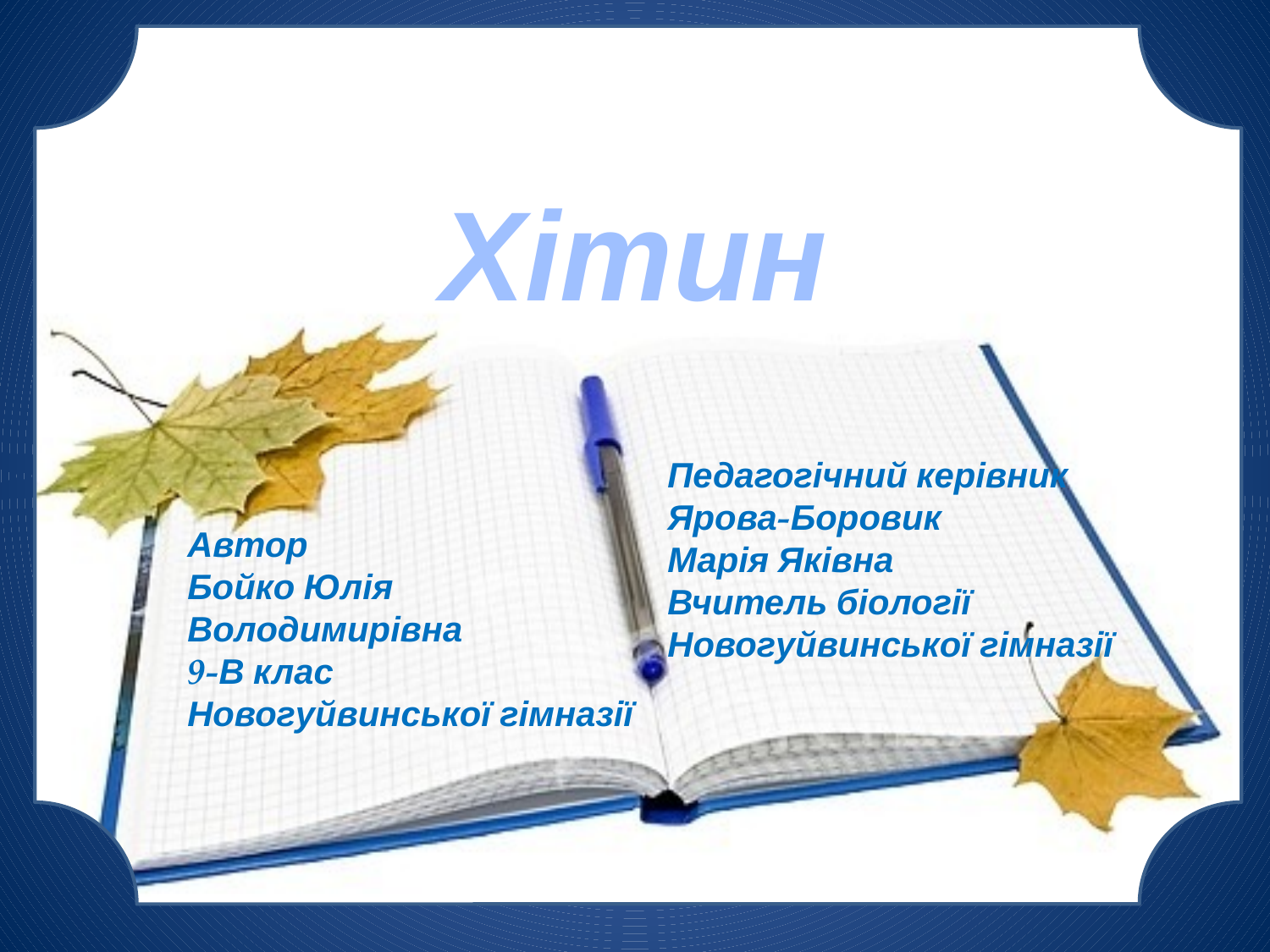

Хітин
Педагогічний керівник
Ярова-Боровик
Марія Яківна
Вчитель біології
Новогуйвинської гімназії
Автор
Бойко Юлія
Володимирівна
9-В клас
Новогуйвинської гімназії